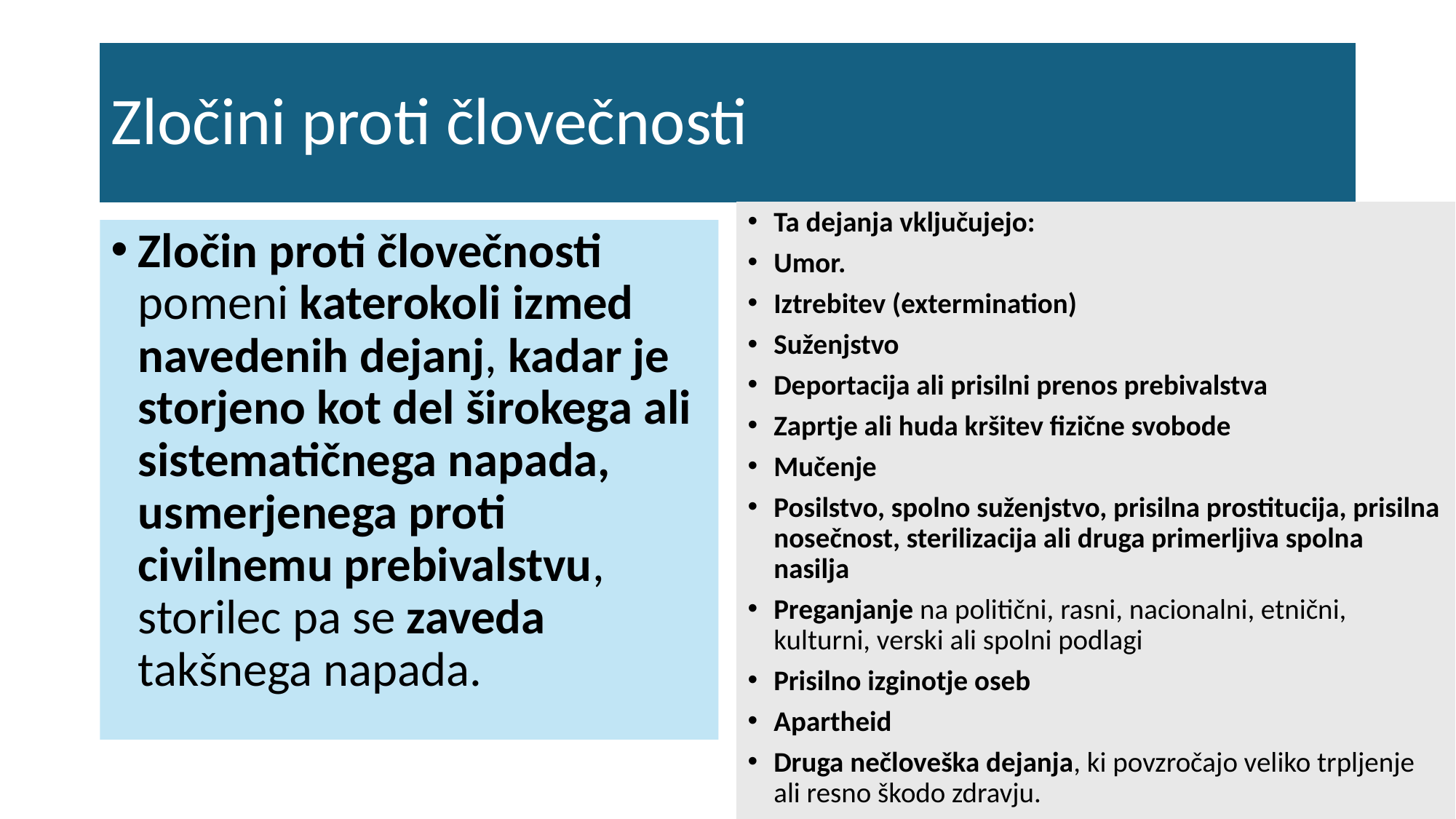

# Zločini proti človečnosti
Ta dejanja vključujejo:
Umor.
Iztrebitev (extermination)
Suženjstvo
Deportacija ali prisilni prenos prebivalstva
Zaprtje ali huda kršitev fizične svobode
Mučenje
Posilstvo, spolno suženjstvo, prisilna prostitucija, prisilna nosečnost, sterilizacija ali druga primerljiva spolna nasilja
Preganjanje na politični, rasni, nacionalni, etnični, kulturni, verski ali spolni podlagi
Prisilno izginotje oseb
Apartheid
Druga nečloveška dejanja, ki povzročajo veliko trpljenje ali resno škodo zdravju.
Zločin proti človečnosti pomeni katerokoli izmed navedenih dejanj, kadar je storjeno kot del širokega ali sistematičnega napada, usmerjenega proti civilnemu prebivalstvu, storilec pa se zaveda takšnega napada.